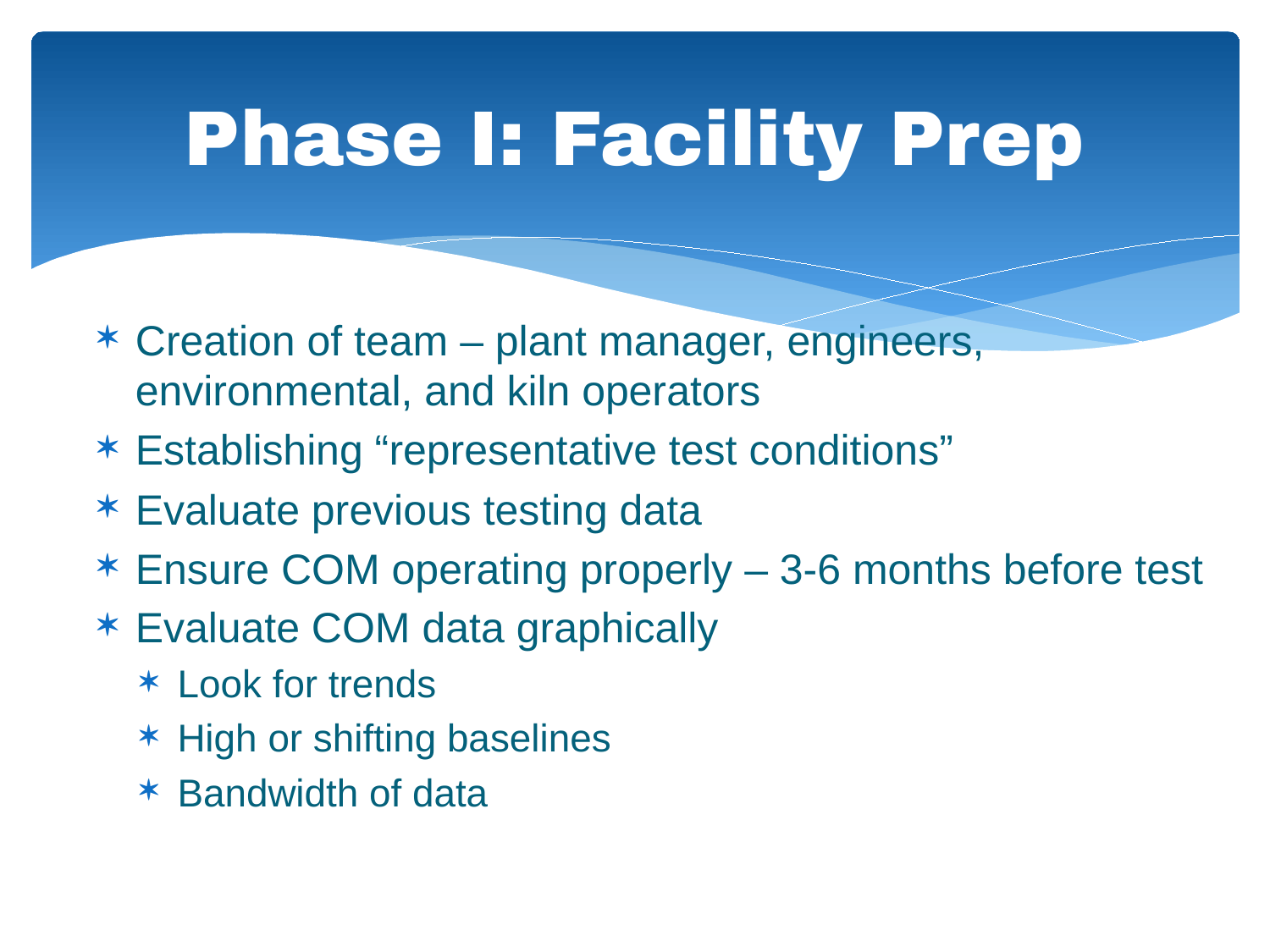

# Phase I: Facility Prep
Creation of team – plant manager, engineers, environmental, and kiln operators
Establishing “representative test conditions”
Evaluate previous testing data
Ensure COM operating properly – 3-6 months before test
Evaluate COM data graphically
Look for trends
High or shifting baselines
Bandwidth of data